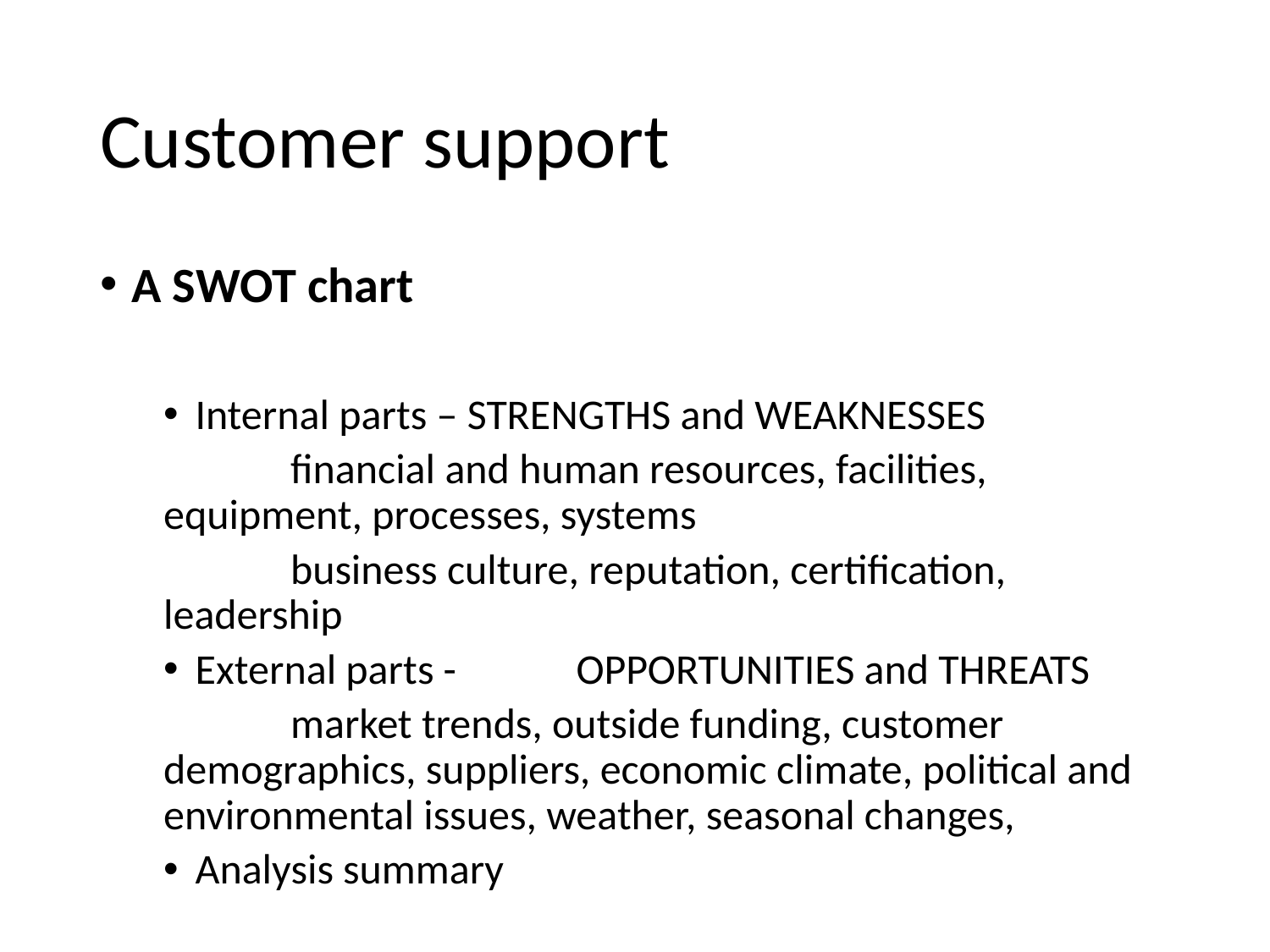

# Customer support
A SWOT chart

Internal parts – STRENGTHS and WEAKNESSES
	financial and human resources, facilities, equipment, processes, systems
	business culture, reputation, certification, leadership
External parts - 	OPPORTUNITIES and THREATS
	market trends, outside funding, customer demographics, suppliers, economic climate, political and environmental issues, weather, seasonal changes,
Analysis summary